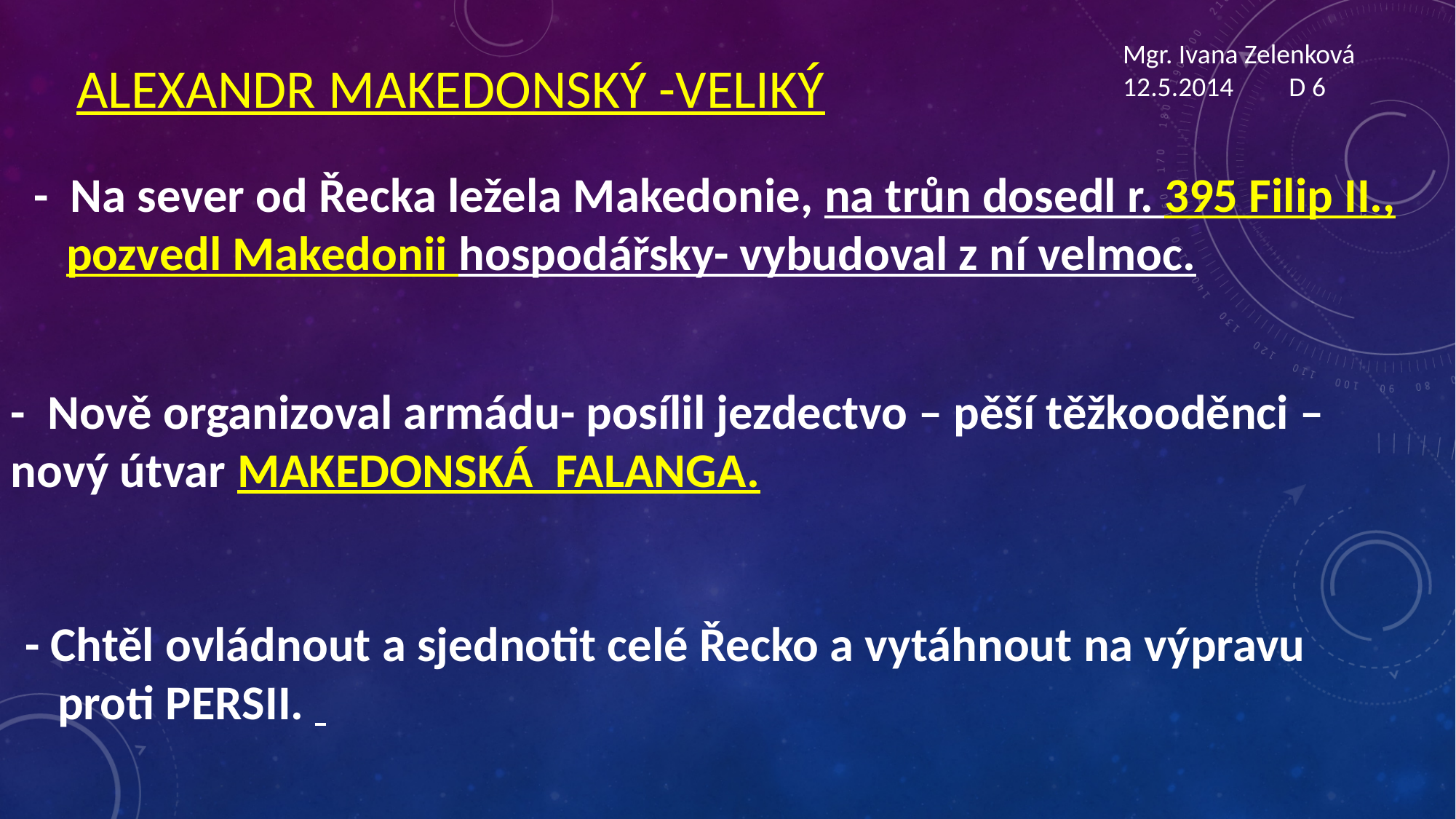

Mgr. Ivana Zelenková
12.5.2014         D 6

# ALEXANDR MAKEDONSKÝ -Veliký
-  Na sever od Řecka ležela Makedonie, na trůn dosedl r. 395 Filip II.,
   pozvedl Makedonii hospodářsky- vybudoval z ní velmoc.

-  Nově organizoval armádu- posílil jezdectvo – pěší těžkooděnci – nový útvar MAKEDONSKÁ  FALANGA.
- Chtěl ovládnout a sjednotit celé Řecko a vytáhnout na výpravu
   proti PERSII.